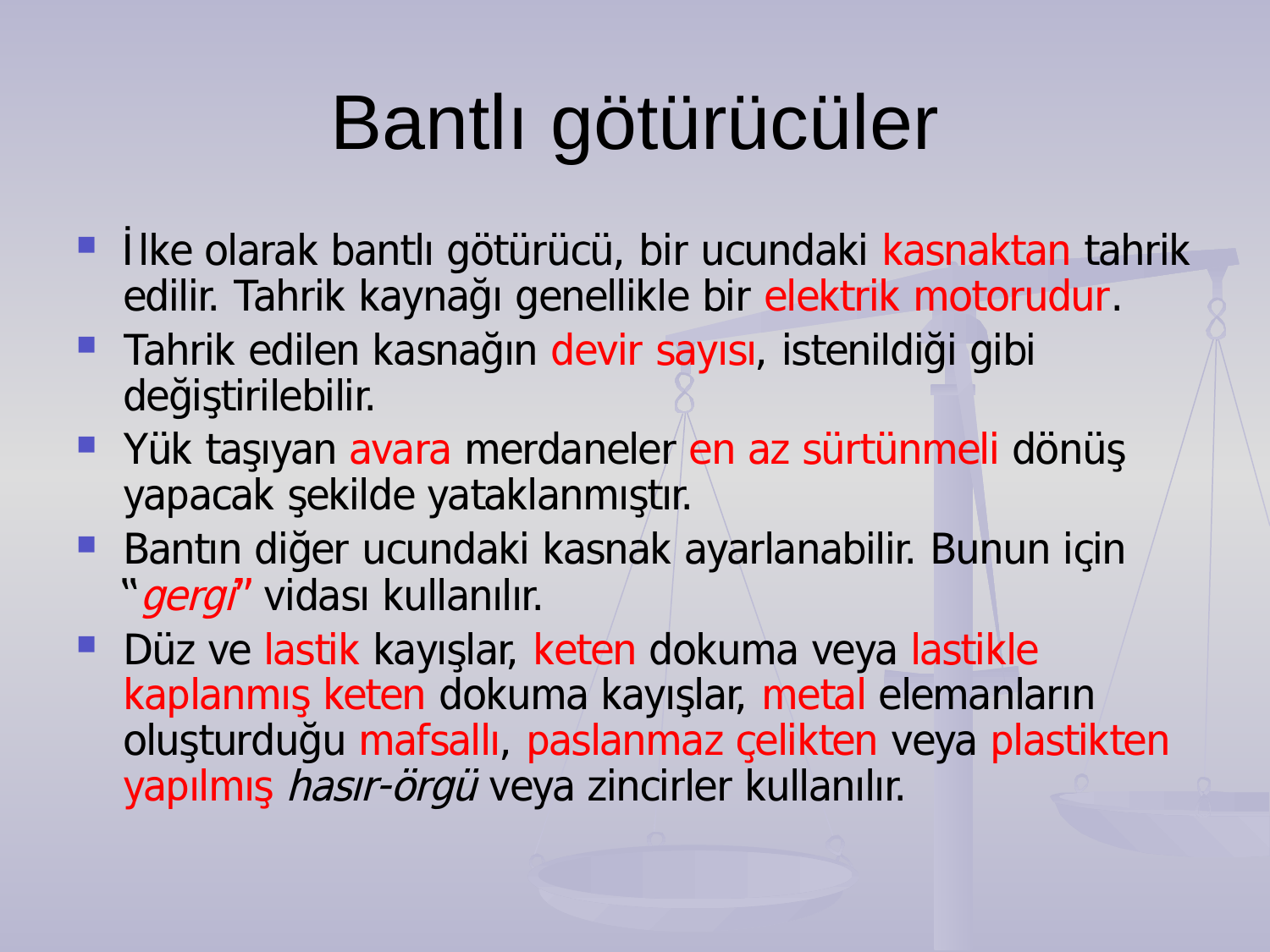

# Bantlı götürücüler
İlke olarak bantlı götürücü, bir ucundaki kasnaktan tahrik edilir. Tahrik kaynağı genellikle bir elektrik motorudur.
Tahrik edilen kasnağın devir sayısı, istenildiği gibi değiştirilebilir.
Yük taşıyan avara merdaneler en az sürtünmeli dönüş yapacak şekilde yataklanmıştır.
Bantın diğer ucundaki kasnak ayarlanabilir. Bunun için “gergi” vidası kullanılır.
Düz ve lastik kayışlar, keten dokuma veya lastikle kaplanmış keten dokuma kayışlar, metal elemanların oluşturduğu mafsallı, paslanmaz çelikten veya plastikten yapılmış hasır-örgü veya zincirler kullanılır.